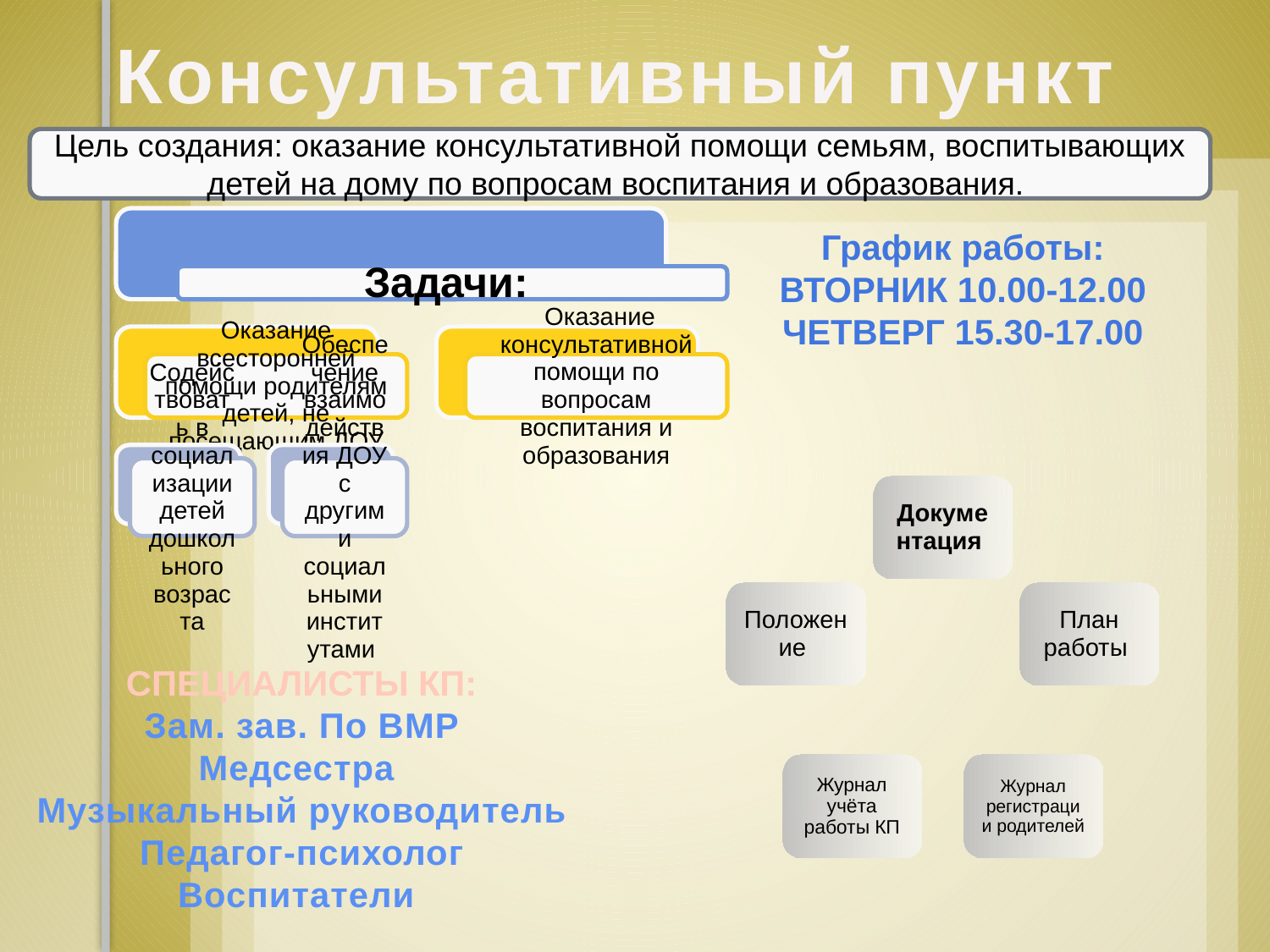

Консультативный пункт
Цель создания: оказание консультативной помощи семьям, воспитывающих детей на дому по вопросам воспитания и образования.
Задачи:
 Оказание консультативной помощи по вопросам воспитания и образования
График работы:
ВТОРНИК 10.00-12.00
ЧЕТВЕРГ 15.30-17.00
Документация
План работы
Журнал регистрации родителей
Журнал учёта работы КП
Положение
СПЕЦИАЛИСТЫ КП:
Зам. зав. По ВМР
Медсестра
Музыкальный руководитель
Педагог-психолог
Воспитатели